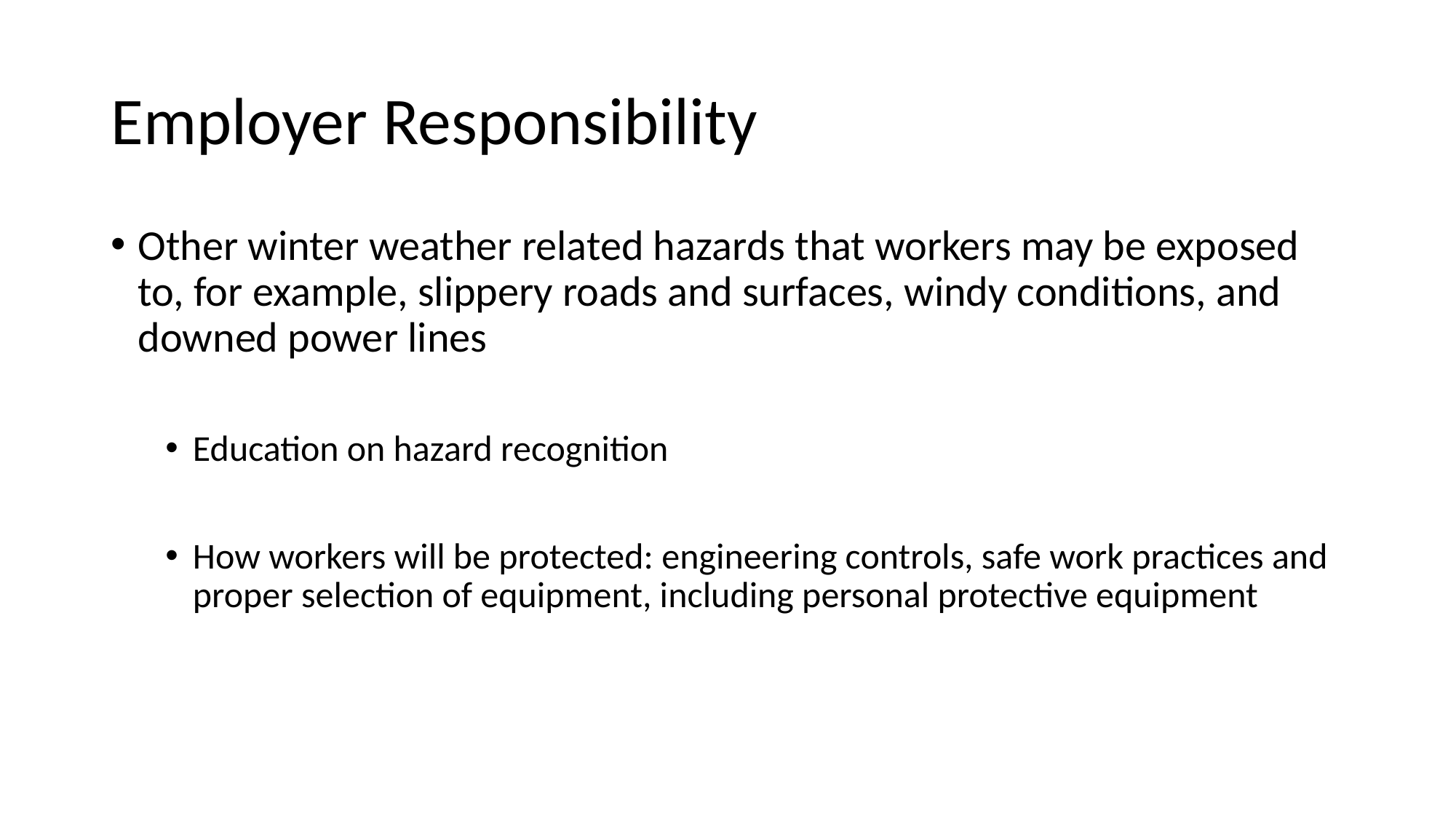

# Employer Responsibility
Other winter weather related hazards that workers may be exposed to, for example, slippery roads and surfaces, windy conditions, and downed power lines

Education on hazard recognition

How workers will be protected: engineering controls, safe work practices and proper selection of equipment, including personal protective equipment